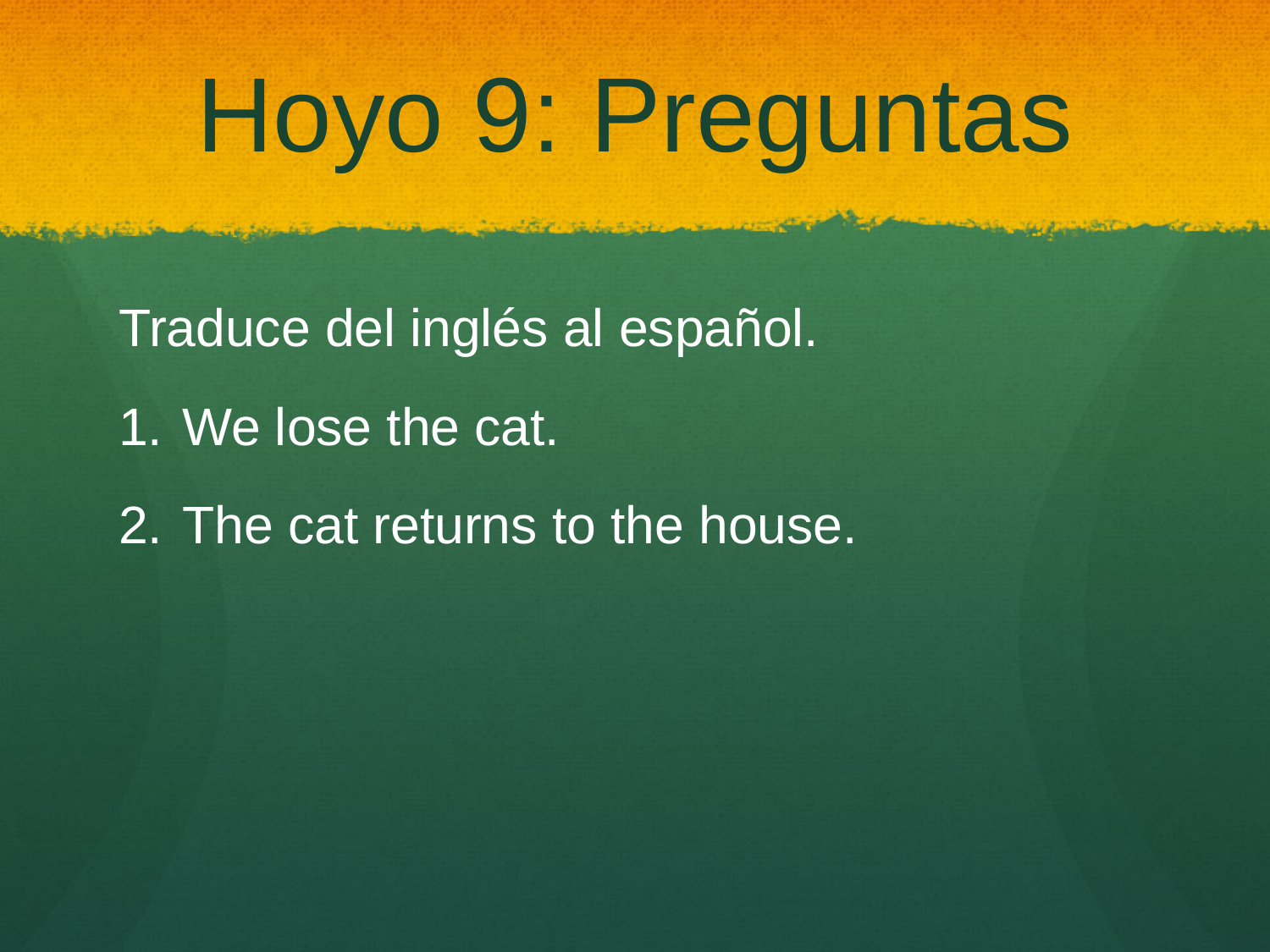

# Hoyo 9: Preguntas
Traduce del inglés al español.
We lose the cat.
The cat returns to the house.